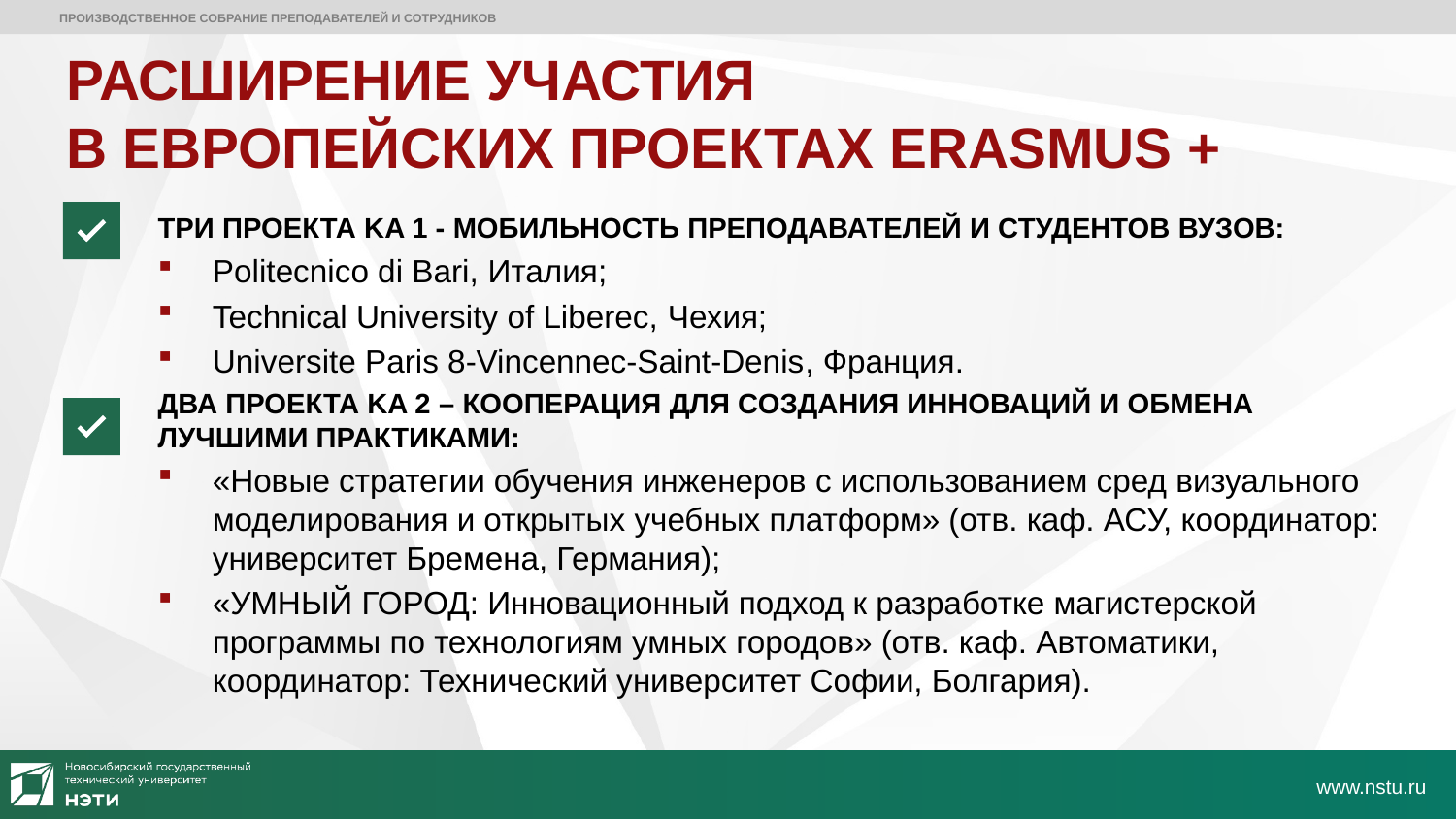

ПРОИЗВОДСТВЕННОЕ СОБРАНИЕ ПРЕПОДАВАТЕЛЕЙ И СОТРУДНИКОВ
# РАСШИРЕНИЕ УЧАСТИЯ В ЕВРОПЕЙСКИХ ПРОЕКТАХ ERASMUS +

ТРИ ПРОЕКТА KA 1 - МОБИЛЬНОСТЬ ПРЕПОДАВАТЕЛЕЙ И СТУДЕНТОВ ВУЗОВ:
Politecnico di Bari, Италия;
Technical University of Liberec, Чехия;
Universite Paris 8-Vincennec-Saint-Denis, Франция.
ДВА ПРОЕКТА KA 2 – КООПЕРАЦИЯ ДЛЯ СОЗДАНИЯ ИННОВАЦИЙ И ОБМЕНА ЛУЧШИМИ ПРАКТИКАМИ:
«Новые стратегии обучения инженеров с использованием сред визуального моделирования и открытых учебных платформ» (отв. каф. АСУ, координатор: университет Бремена, Германия);
«УМНЫЙ ГОРОД: Инновационный подход к разработке магистерской программы по технологиям умных городов» (отв. каф. Автоматики, координатор: Технический университет Софии, Болгария).